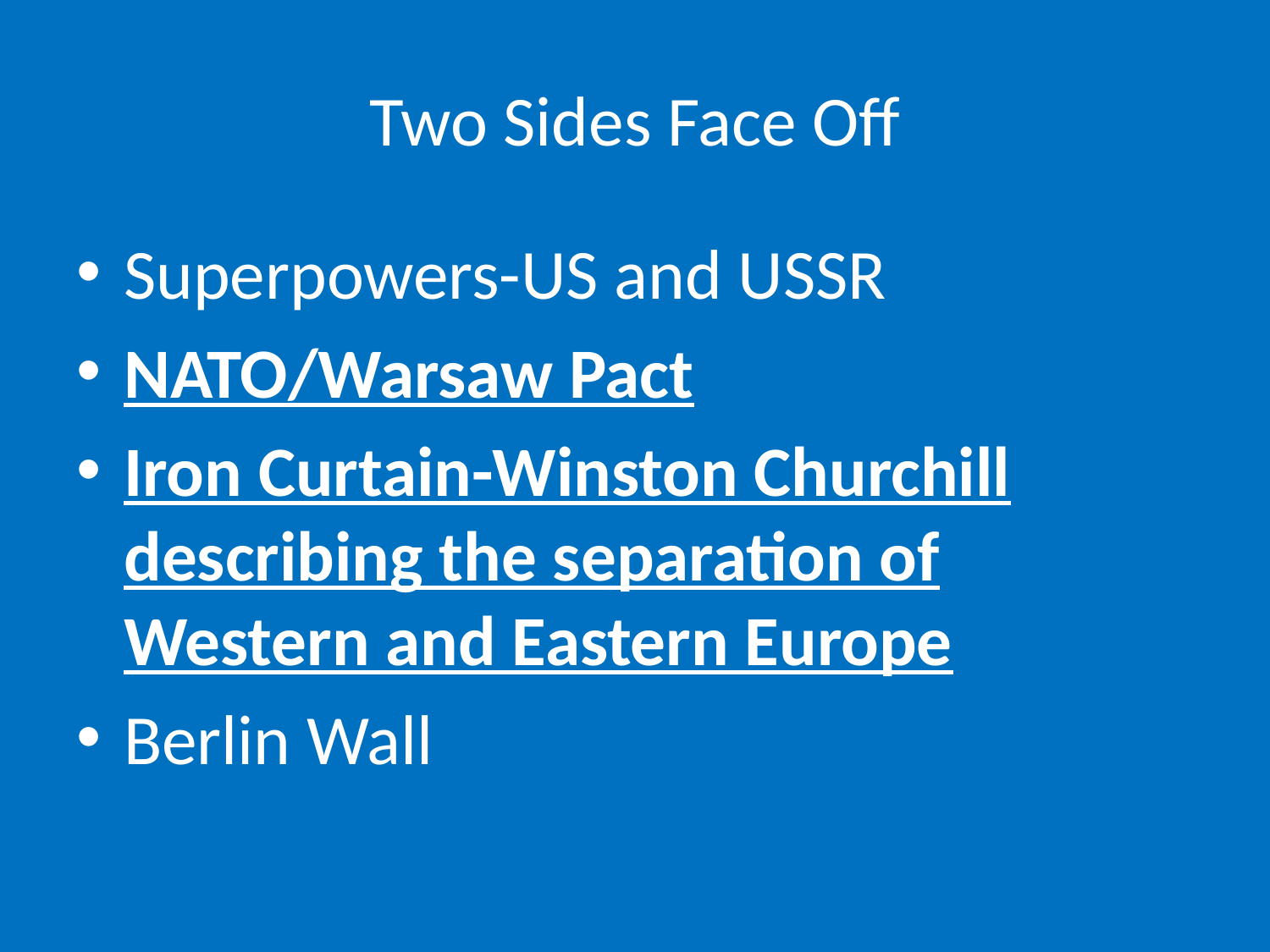

# Two Sides Face Off
Superpowers-US and USSR
NATO/Warsaw Pact
Iron Curtain-Winston Churchill describing the separation of Western and Eastern Europe
Berlin Wall